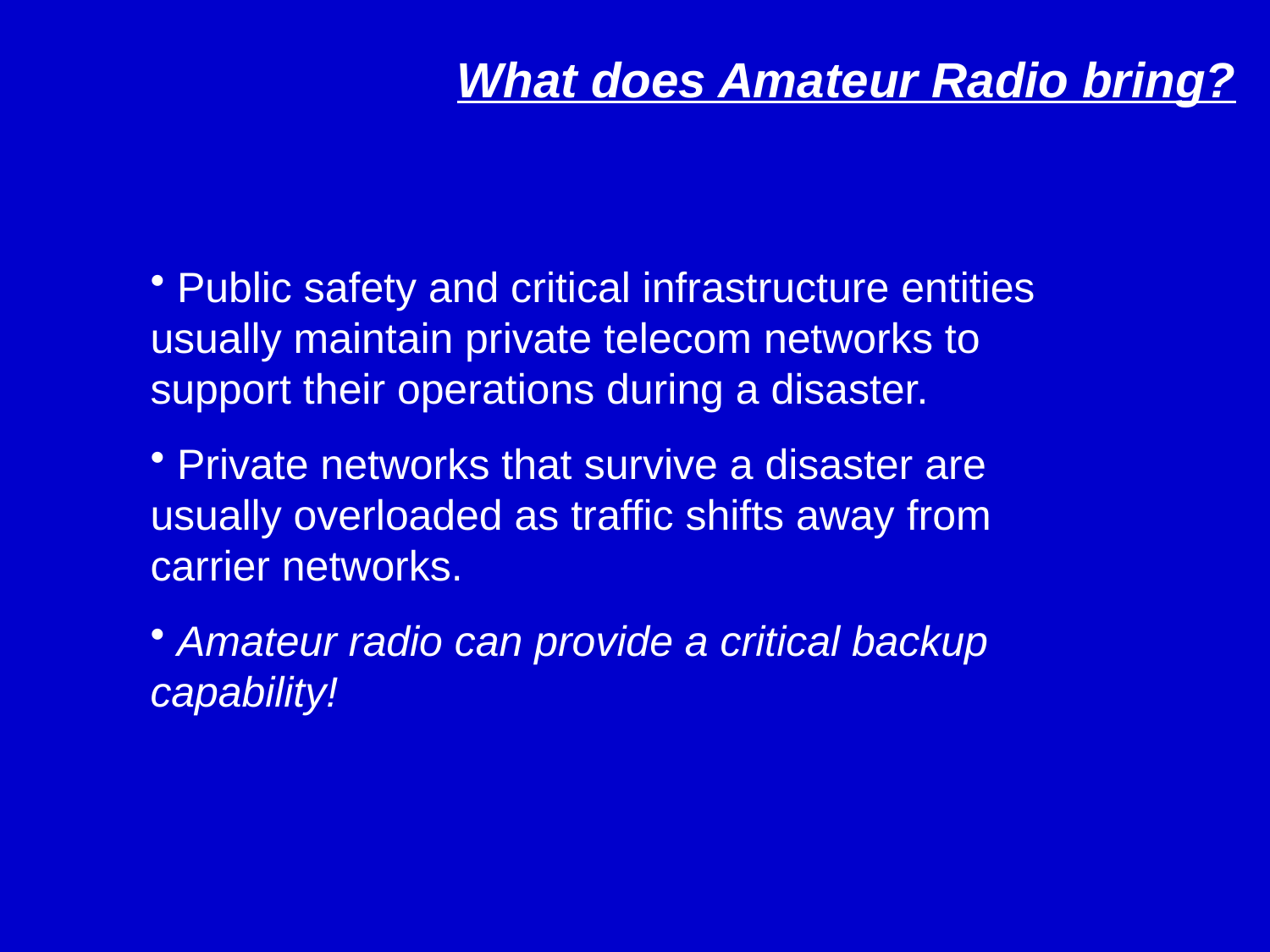

What does Amateur Radio bring?
 Public safety and critical infrastructure entities usually maintain private telecom networks to support their operations during a disaster.
 Private networks that survive a disaster are usually overloaded as traffic shifts away from carrier networks.
 Amateur radio can provide a critical backup capability!